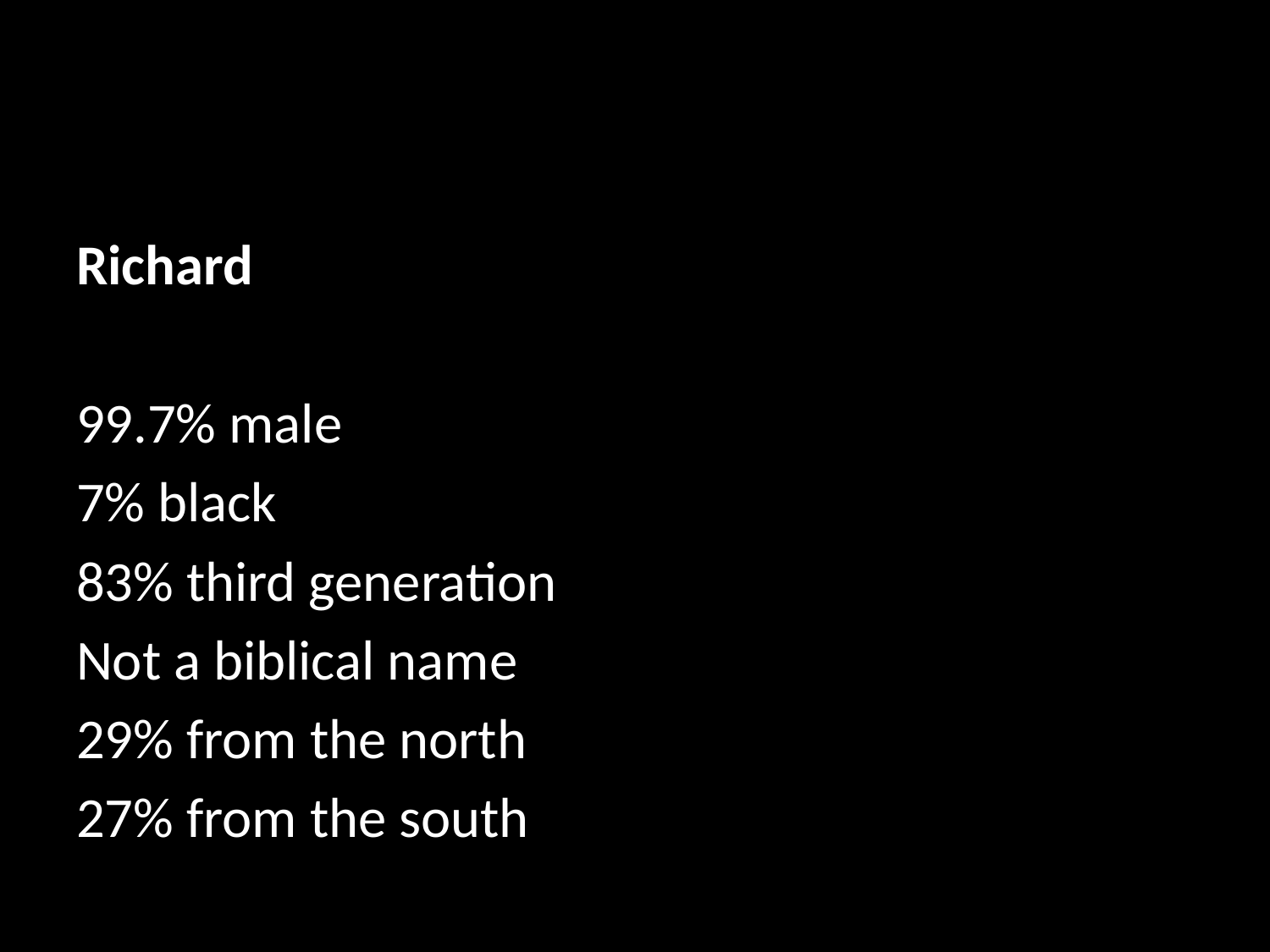

Richard

99.7% male
7% black
83% third generation
Not a biblical name
29% from the north
27% from the south